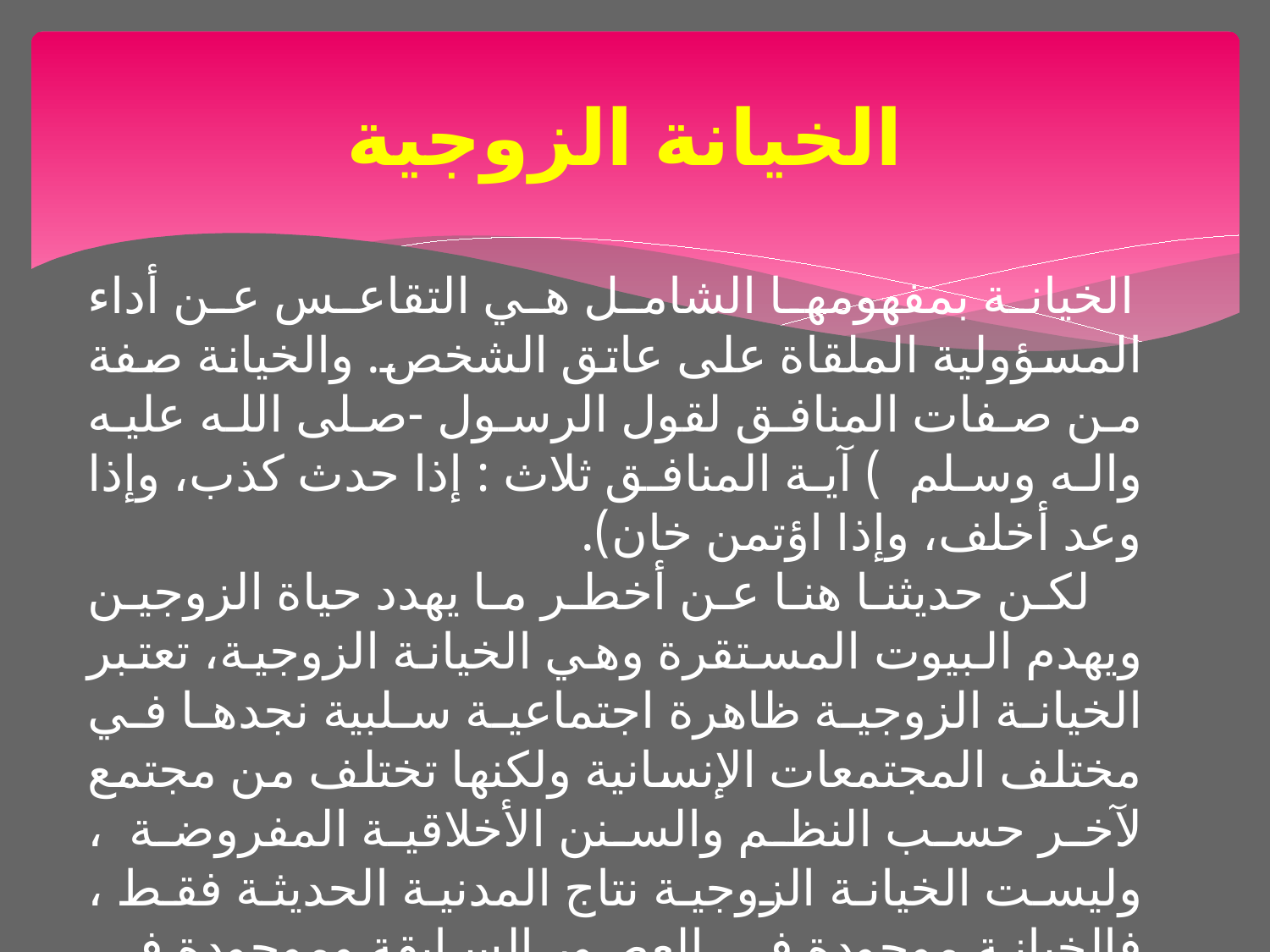

# الخيانة الزوجية
 الخيانة بمفهومها الشامل هي التقاعس عن أداء المسؤولية الملقاة على عاتق الشخص. والخيانة صفة من صفات المنافق لقول الرسول -صلى الله عليه واله وسلم  ) آية المنافق ثلاث : إذا حدث كذب، وإذا وعد أخلف، وإذا اؤتمن خان).
    لكن حديثنا هنا عن أخطر ما يهدد حياة الزوجين ويهدم البيوت المستقرة وهي الخيانة الزوجية، تعتبر الخيانة الزوجية ظاهرة اجتماعية سلبية نجدها في مختلف المجتمعات الإنسانية ولكنها تختلف من مجتمع لآخر حسب النظم والسنن الأخلاقية المفروضة  ، وليست الخيانة الزوجية نتاج المدنية الحديثة فقط ، فالخيانة موجودة في العصور السابقة وموجودة في حقب التاريخ والمجتمعات المختلفة.